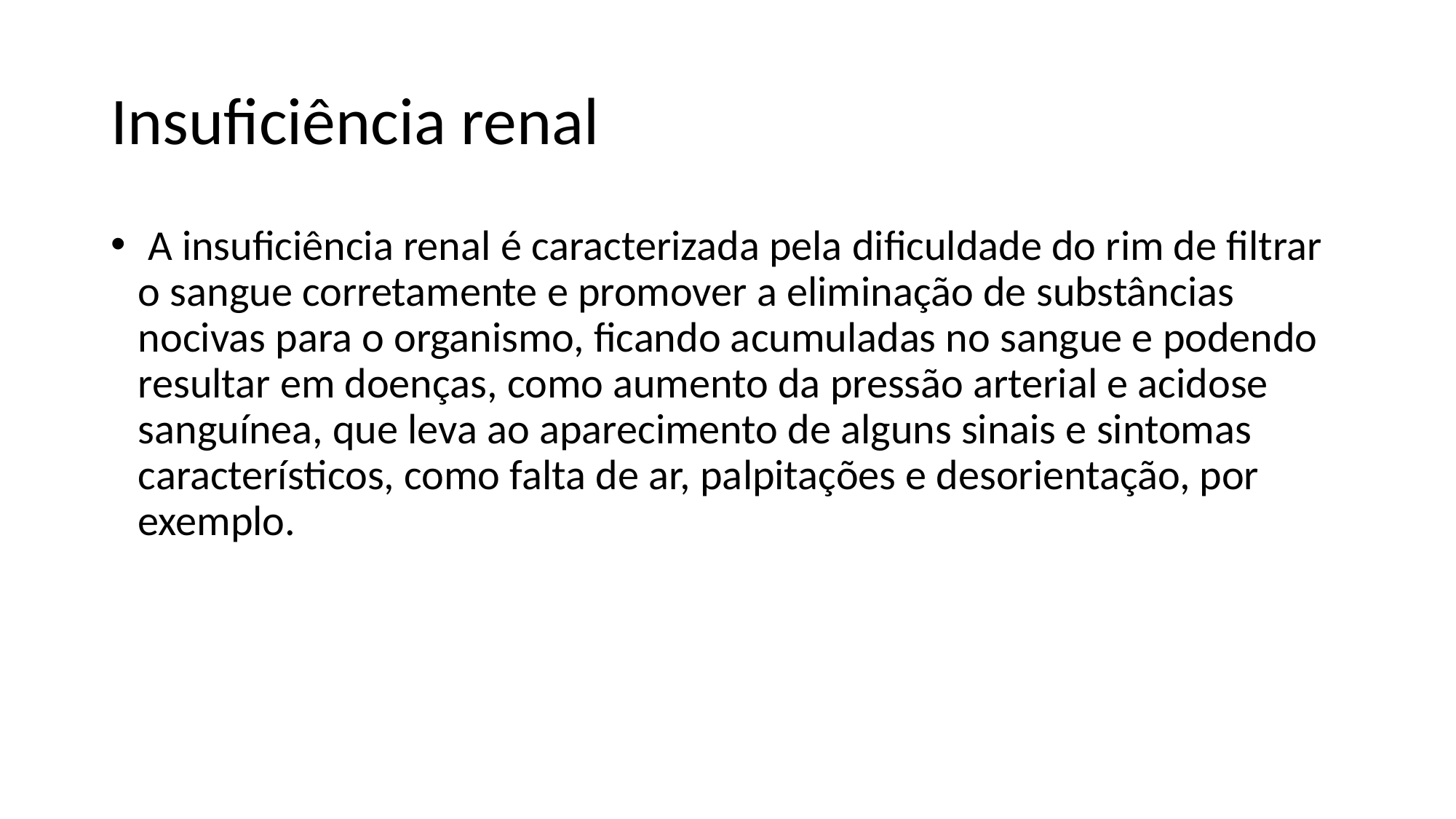

# Insuficiência renal
 A insuficiência renal é caracterizada pela dificuldade do rim de filtrar o sangue corretamente e promover a eliminação de substâncias nocivas para o organismo, ficando acumuladas no sangue e podendo resultar em doenças, como aumento da pressão arterial e acidose sanguínea, que leva ao aparecimento de alguns sinais e sintomas característicos, como falta de ar, palpitações e desorientação, por exemplo.